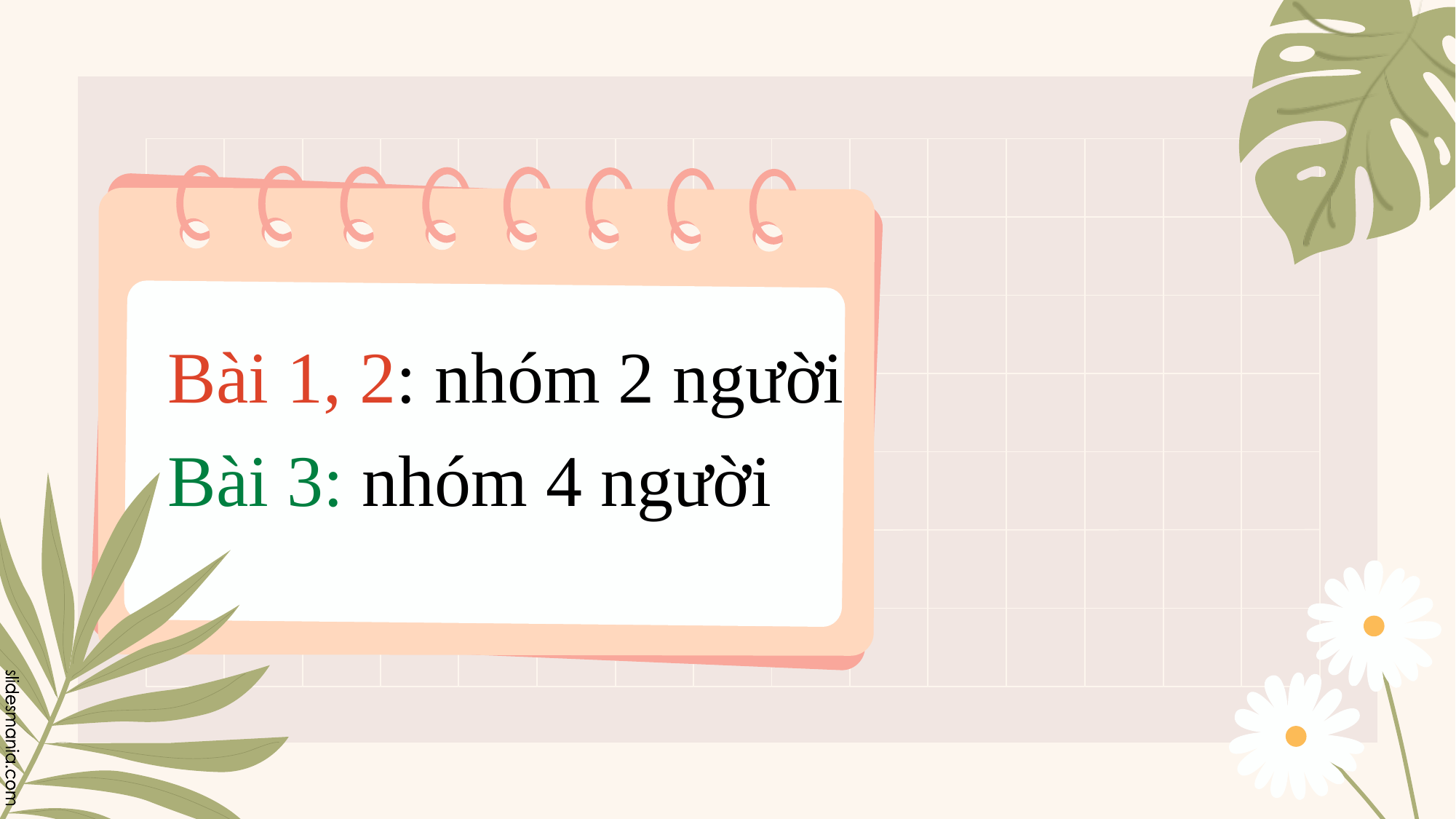

Bài 1, 2: nhóm 2 người
Bài 3: nhóm 4 người